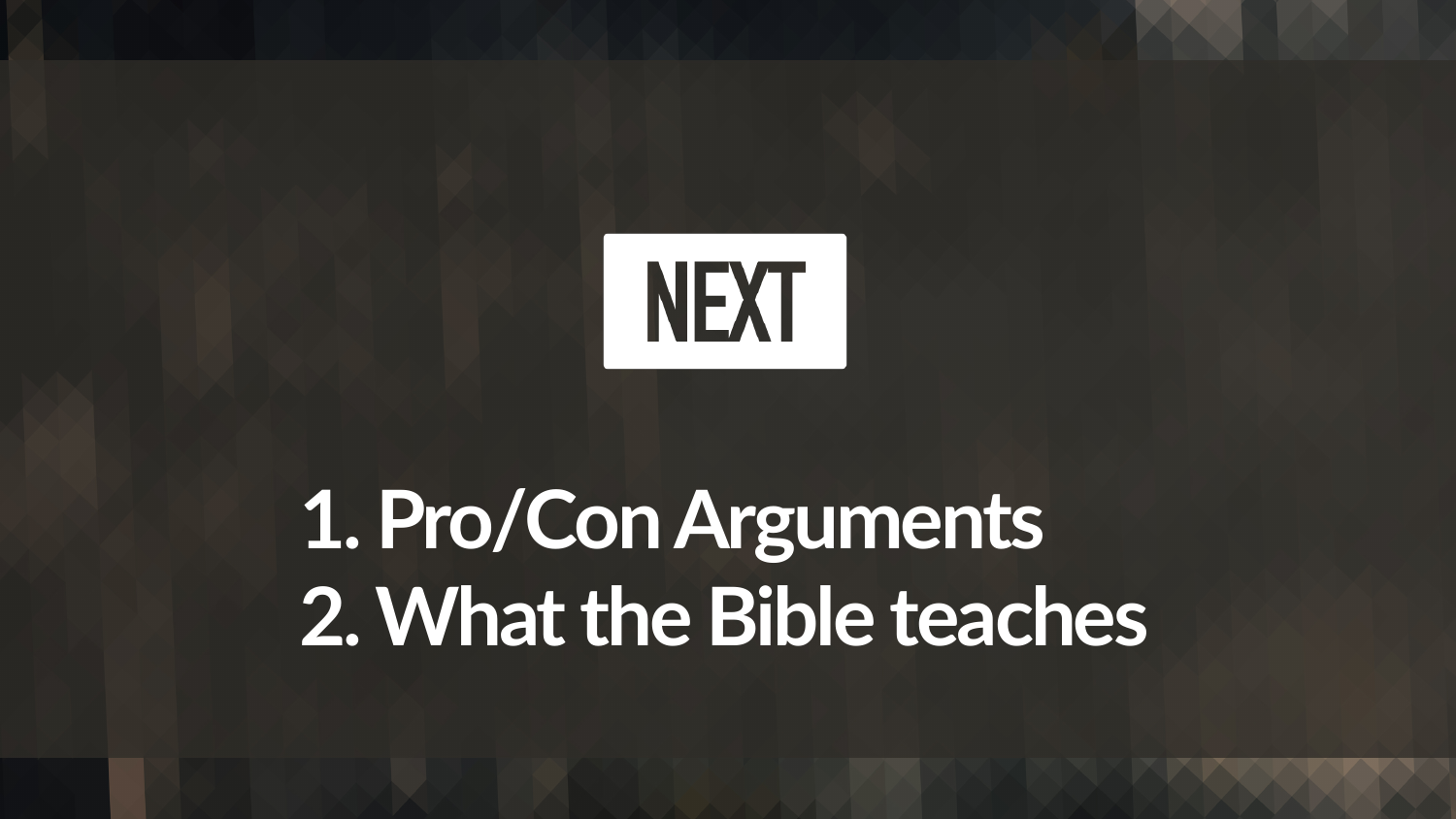

# 1. Pro/Con Arguments 2. What the Bible teaches